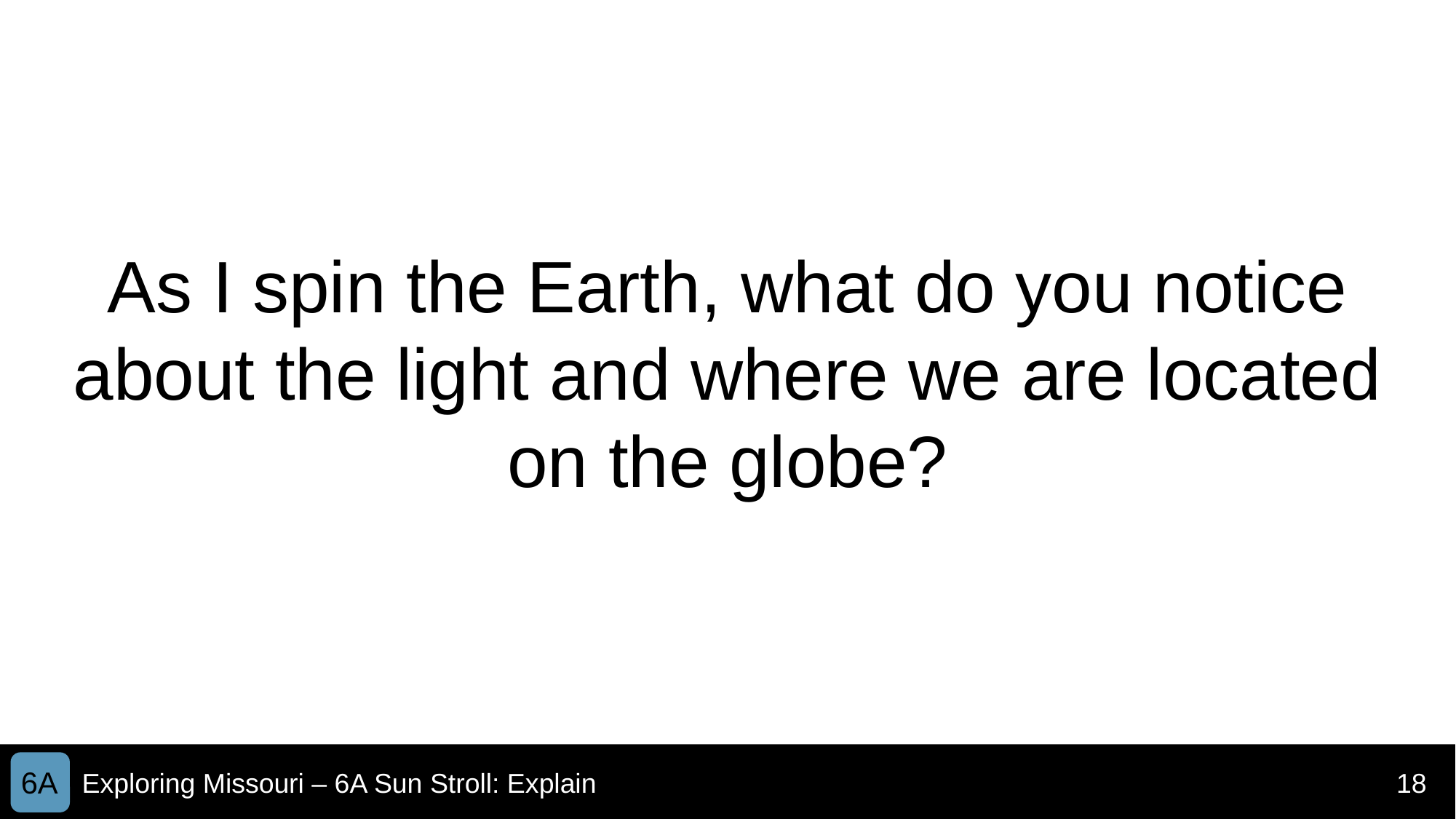

As I spin the Earth, what do you notice about the light and where we are located on the globe?

6A
Exploring Missouri – 6A Sun Stroll: Explain
18